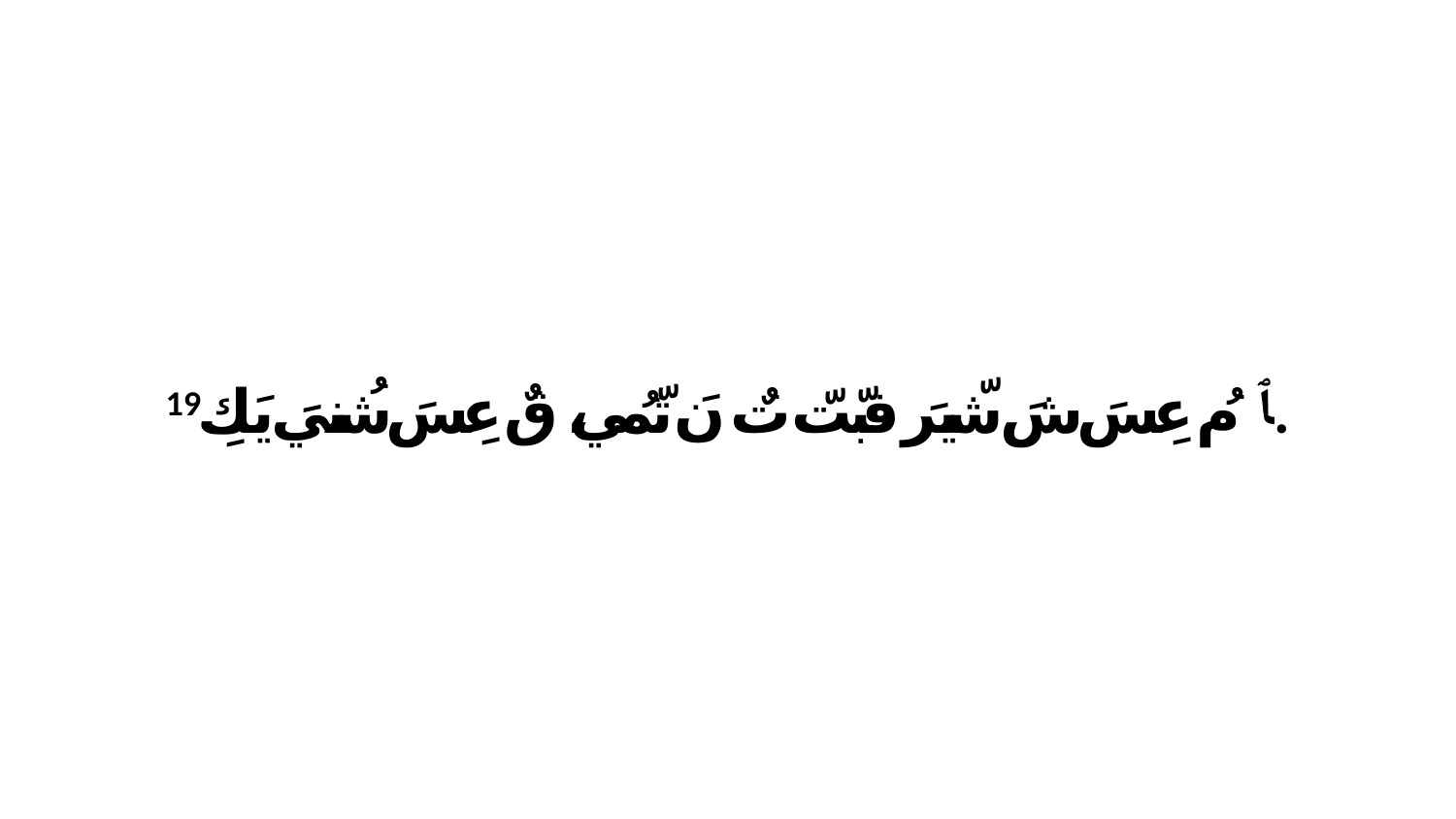

19 ﭑ مُ عِسَ شَ شّيرَ فبّتّ تٌ نَ تّمُي، قٌ عِسَ شُنيَ يَكِ.